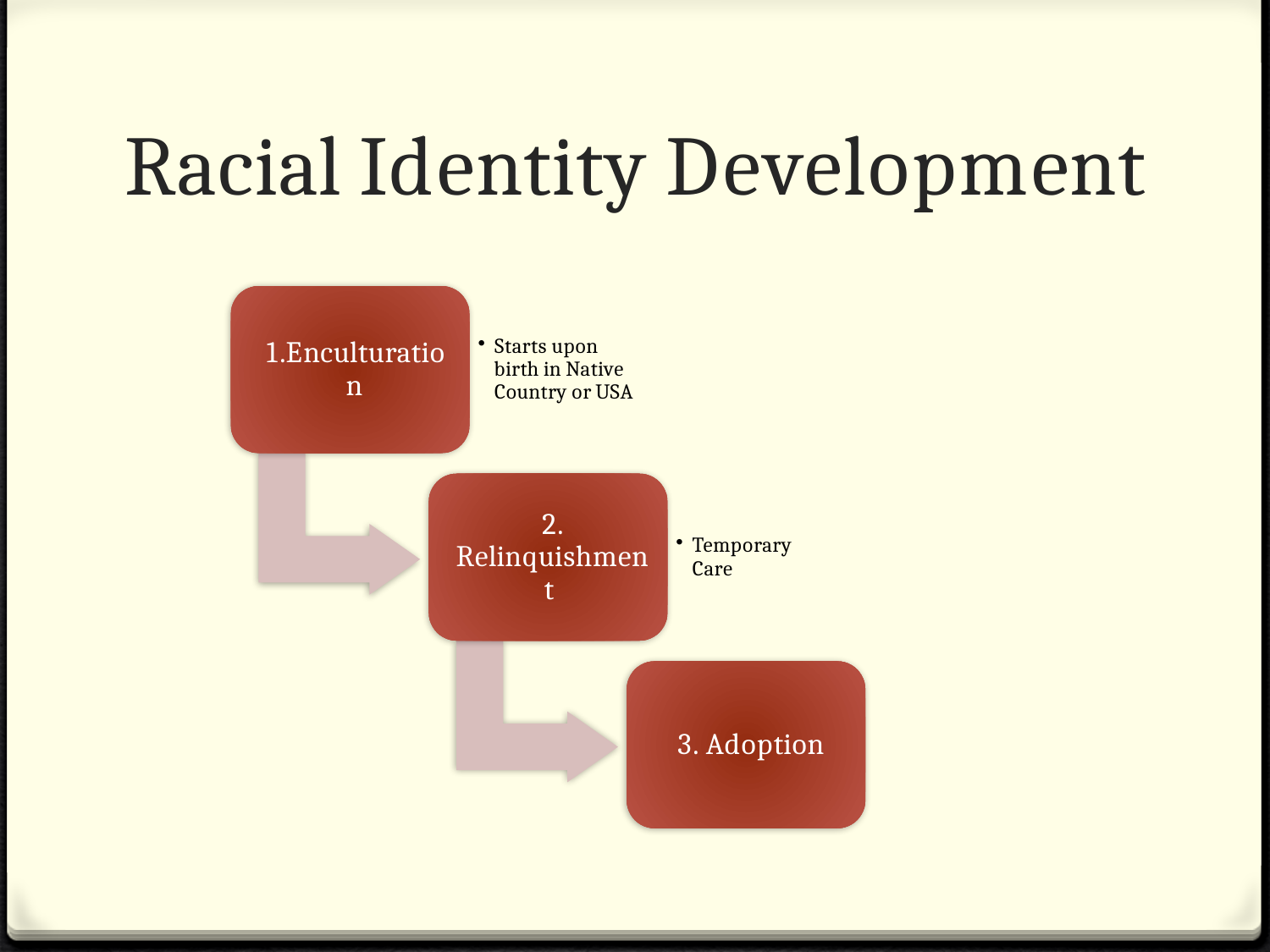

# Racial Identity Development
1.Enculturation
Starts upon birth in Native Country or USA
2. Relinquishment
Temporary Care
3. Adoption